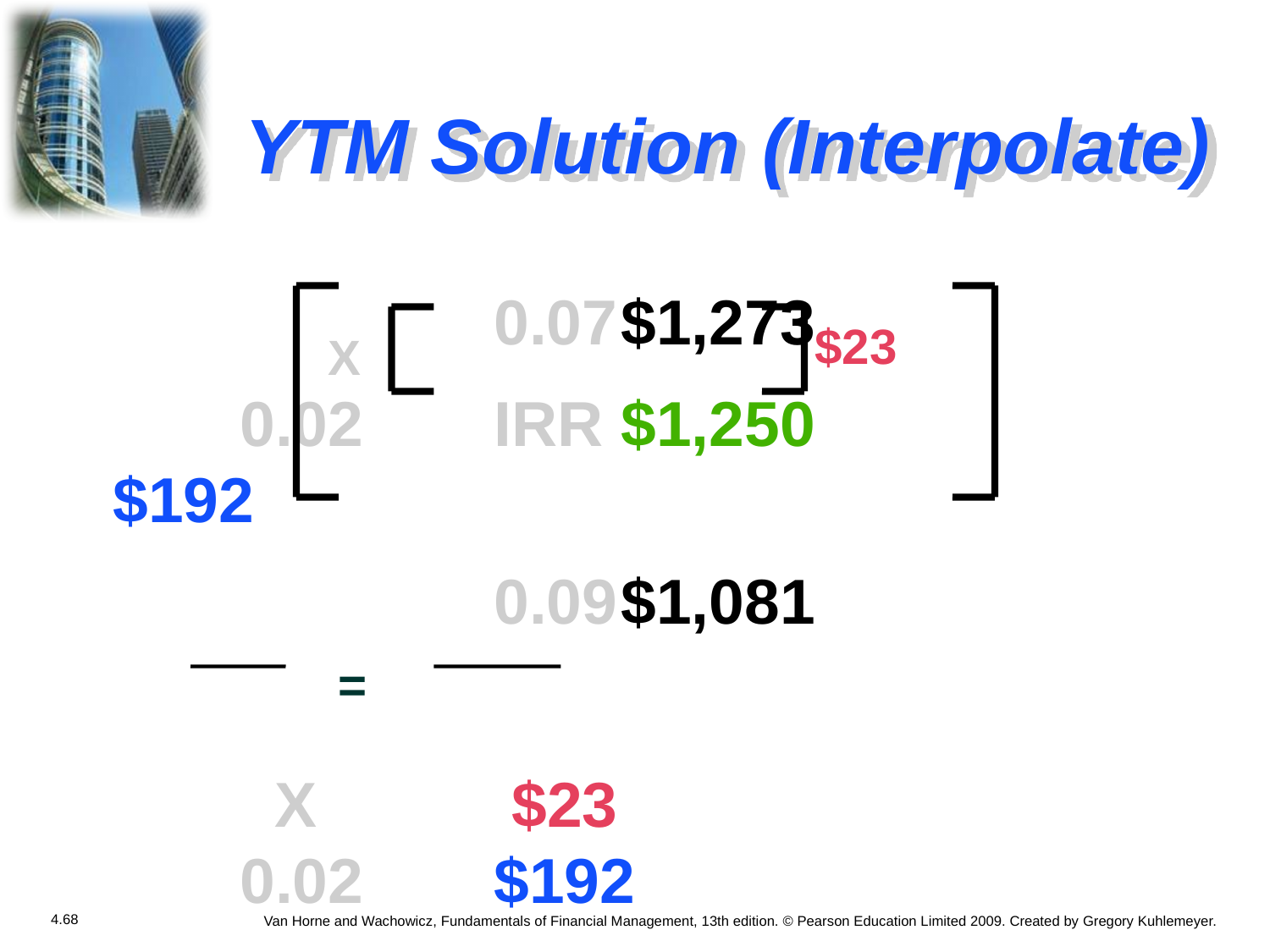

# YTM Solution (Interpolate)
				0.07	$1,273
		0.02		IRR	$1,250		    $192
				0.09	$1,081

		  X		 $23						0.02		$192

$23
X

=